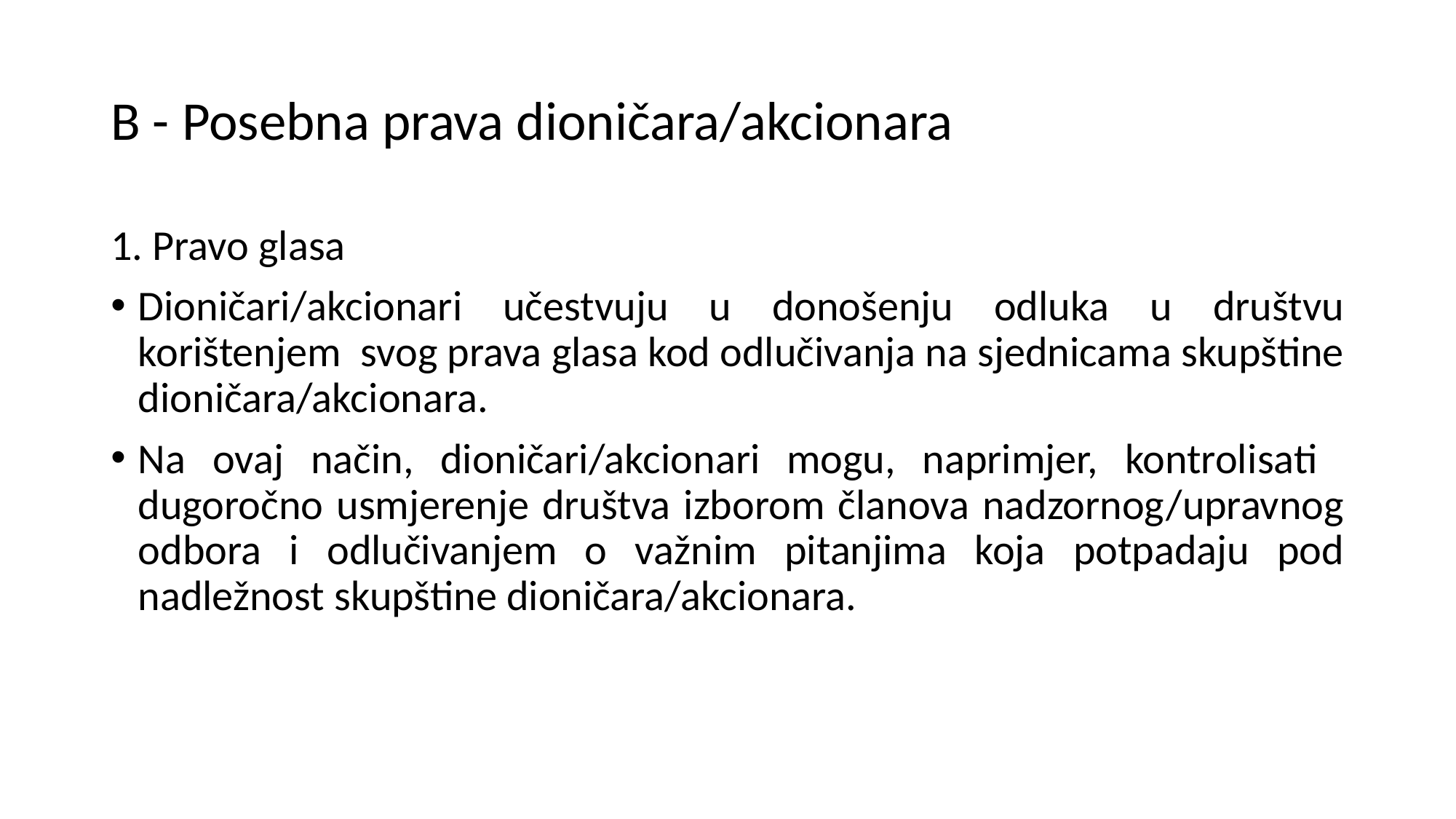

# B - Posebna prava dioničara/akcionara
1. Pravo glasa
Dioničari/akcionari učestvuju u donošenju odluka u društvu korištenjem  svog prava glasa kod odlučivanja na sjednicama skupštine dioničara/akcionara.
Na ovaj način, dioničari/akcionari mogu, naprimjer, kontrolisati  dugoročno usmjerenje društva izborom članova nadzornog/upravnog odbora i odlučivanjem o važnim pitanjima koja potpadaju pod nadležnost skupštine dioničara/akcionara.